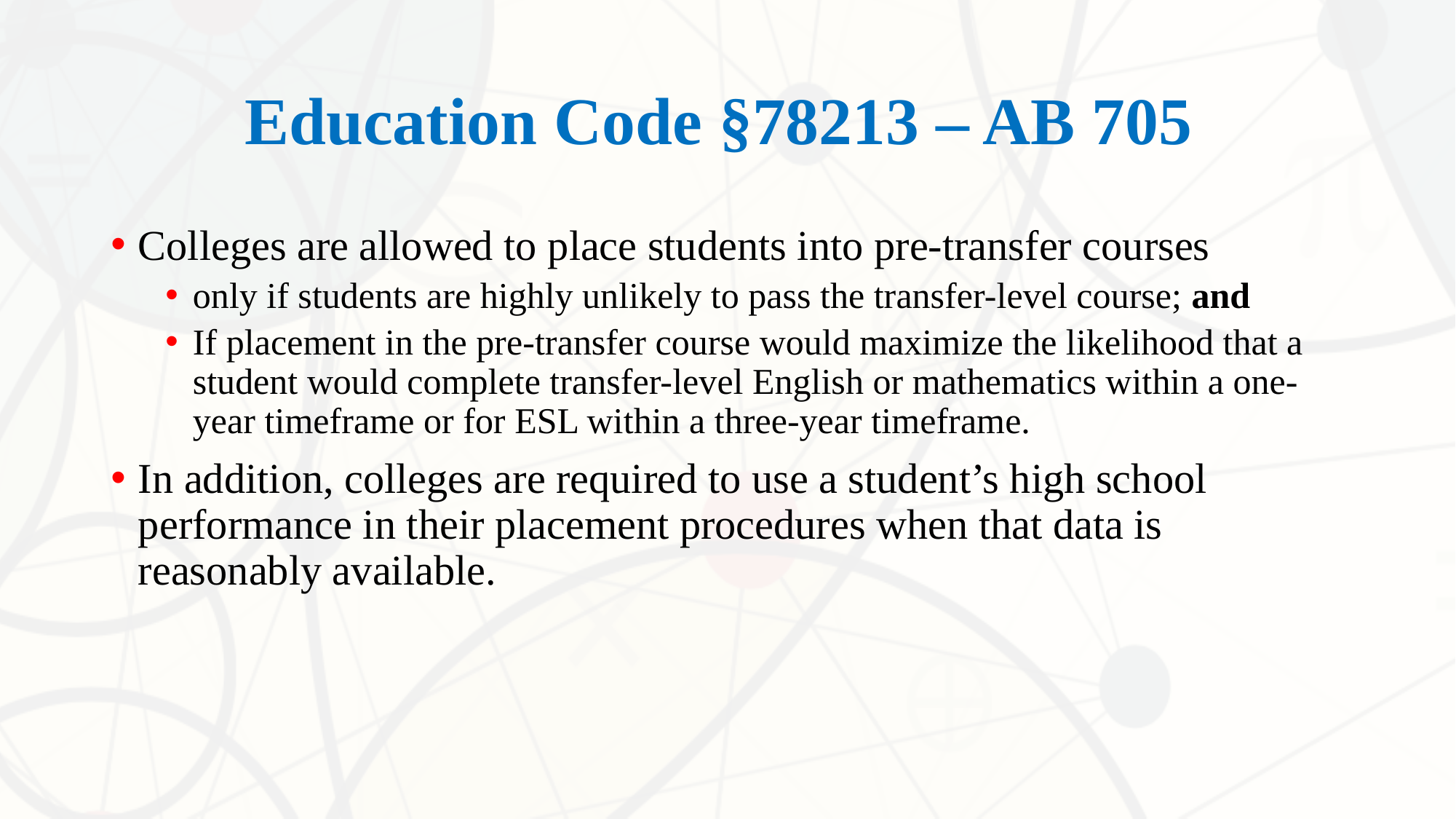

# Education Code §78213 – AB 705
Colleges are allowed to place students into pre-transfer courses
only if students are highly unlikely to pass the transfer-level course; and
If placement in the pre-transfer course would maximize the likelihood that a student would complete transfer-level English or mathematics within a one-year timeframe or for ESL within a three-year timeframe.
In addition, colleges are required to use a student’s high school performance in their placement procedures when that data is reasonably available.